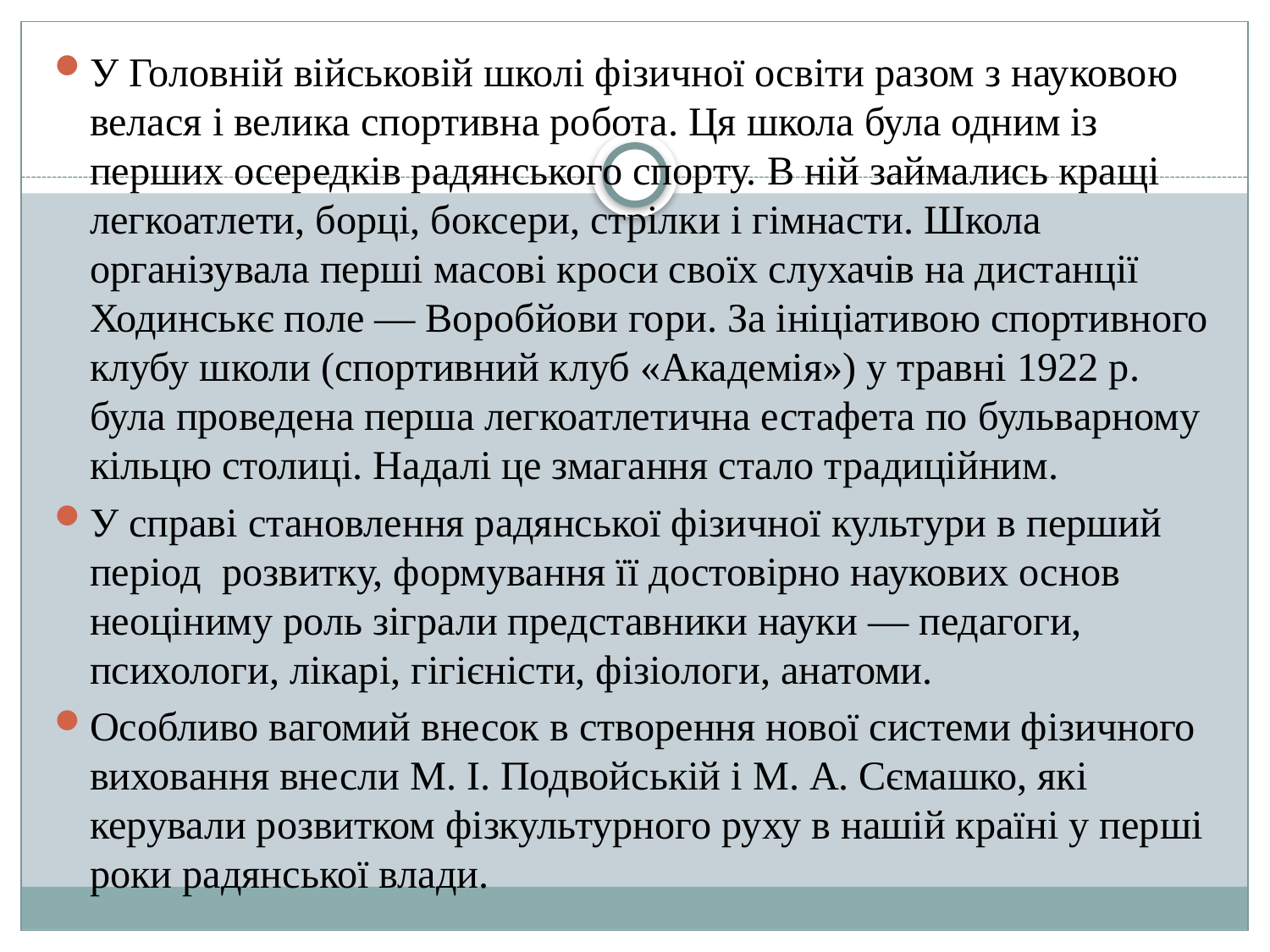

У Головній військовій школі фізичної освіти разом з науковою велася і велика спортивна робота. Ця школа була одним із перших осередків радянського спорту. В ній займались кращі легкоатлети, борці, боксери, стрілки і гімнасти. Школа організувала перші масові кроси своїх слухачів на дистанції Ходинськє поле — Воробйови гори. За ініціативою спортивного клубу школи (спортивний клуб «Академія») у травні 1922 р. була проведена перша легкоатлетична естафета по бульварному кільцю столиці. Надалі це змагання стало традиційним.
У справі становлення радянської фізичної культури в перший період  розвитку, формування її достовірно наукових основ неоціниму роль зіграли представники науки — педагоги, психологи, лікарі, гігієністи, фізіологи, анатоми.
Особливо вагомий внесок в створення нової системи фізичного виховання внесли М. І. Подвойській і М. А. Сємашко, які керували розвитком фізкультурного руху в нашій країні у перші роки радянської влади.